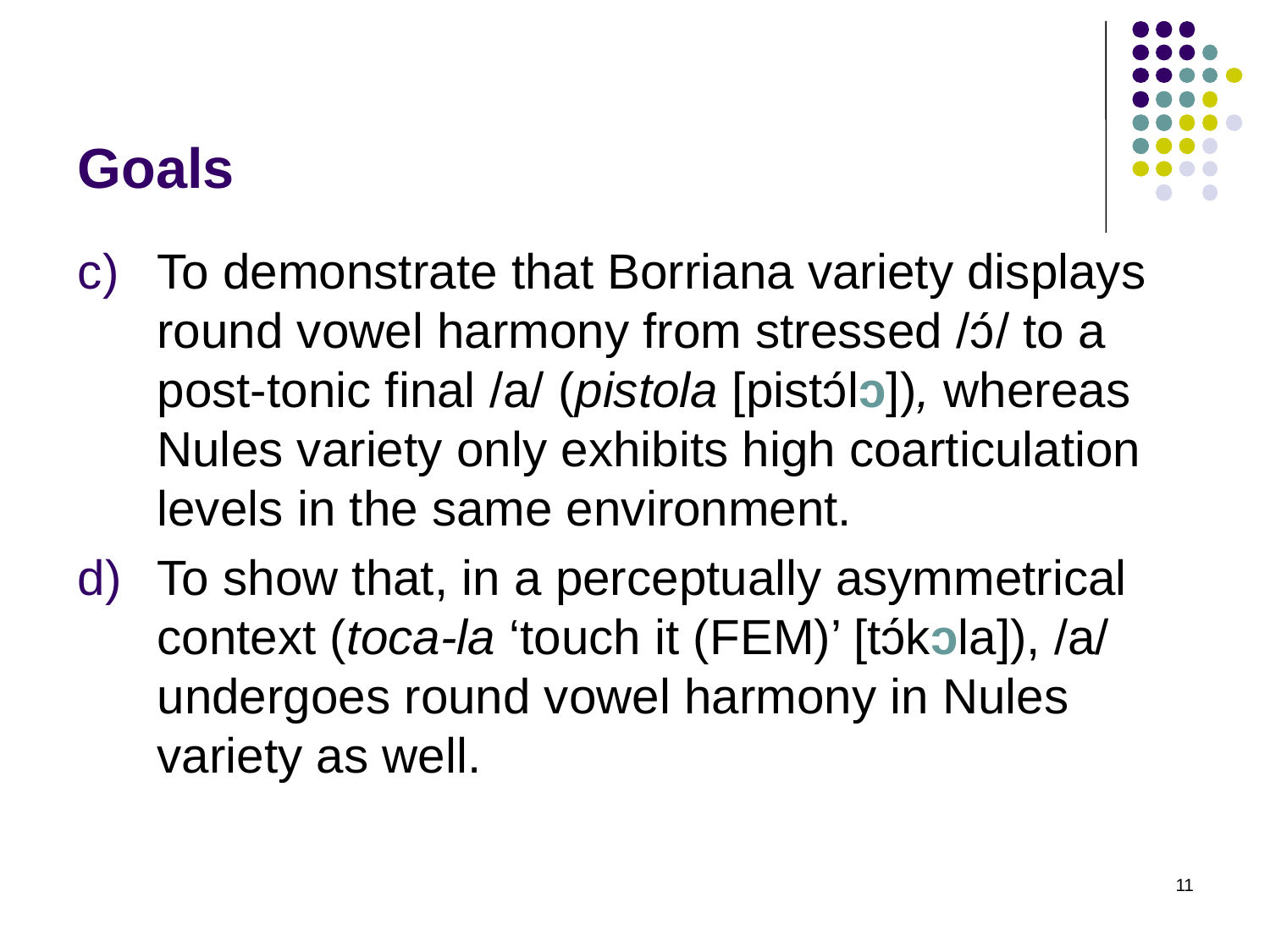

# Goals
To demonstrate that Borriana variety displays round vowel harmony from stressed /ɔ́/ to a post-tonic final /a/ (pistola [pistɔ́lɔ]), whereas Nules variety only exhibits high coarticulation levels in the same environment.
To show that, in a perceptually asymmetrical context (toca-la ‘touch it (fem)’ [tɔ́kɔla]), /a/ undergoes round vowel harmony in Nules variety as well.

11